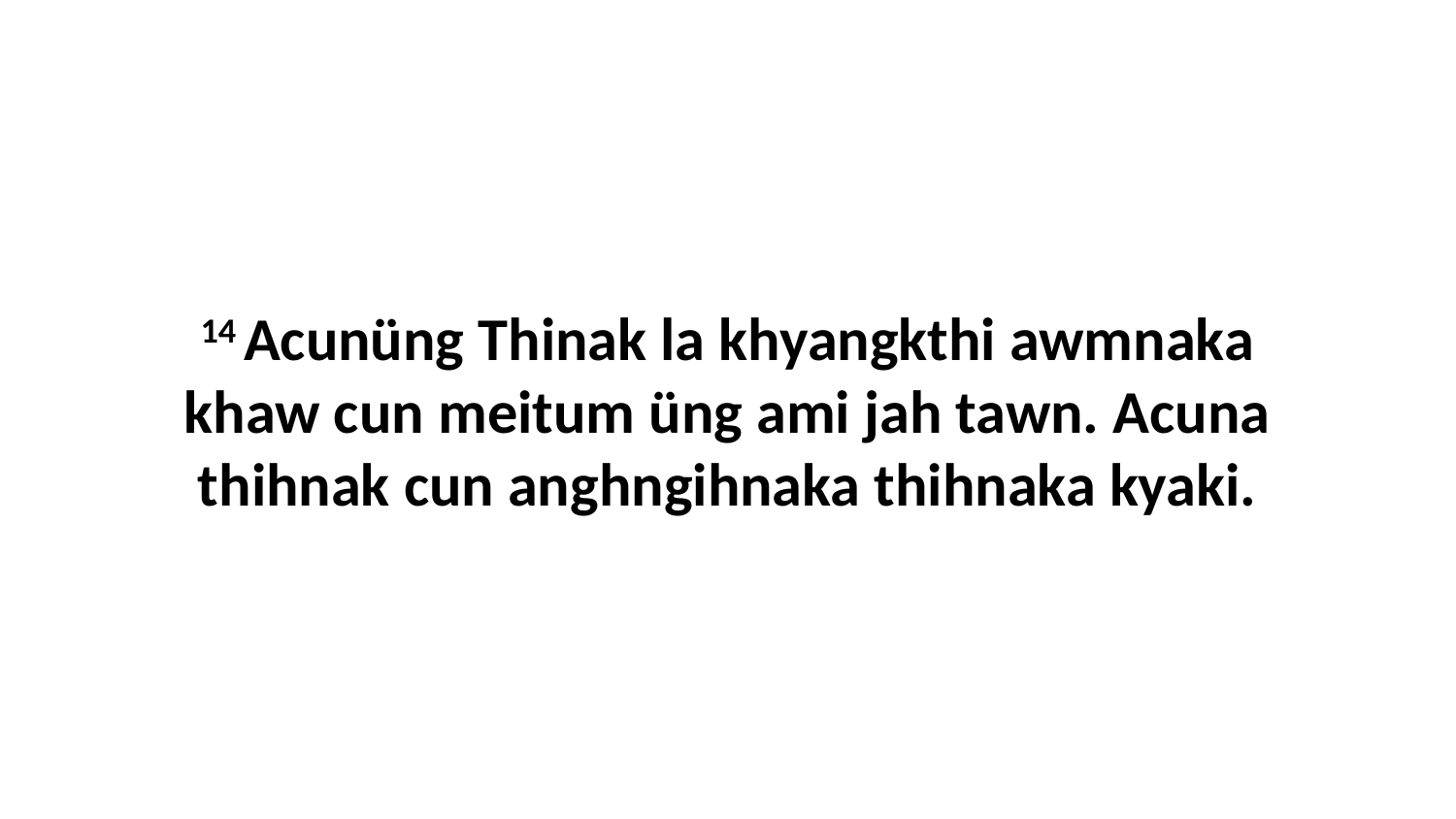

14 Acunüng Thinak la khyangkthi awmnaka khaw cun meitum üng ami jah tawn. Acuna thihnak cun anghngihnaka thihnaka kyaki.